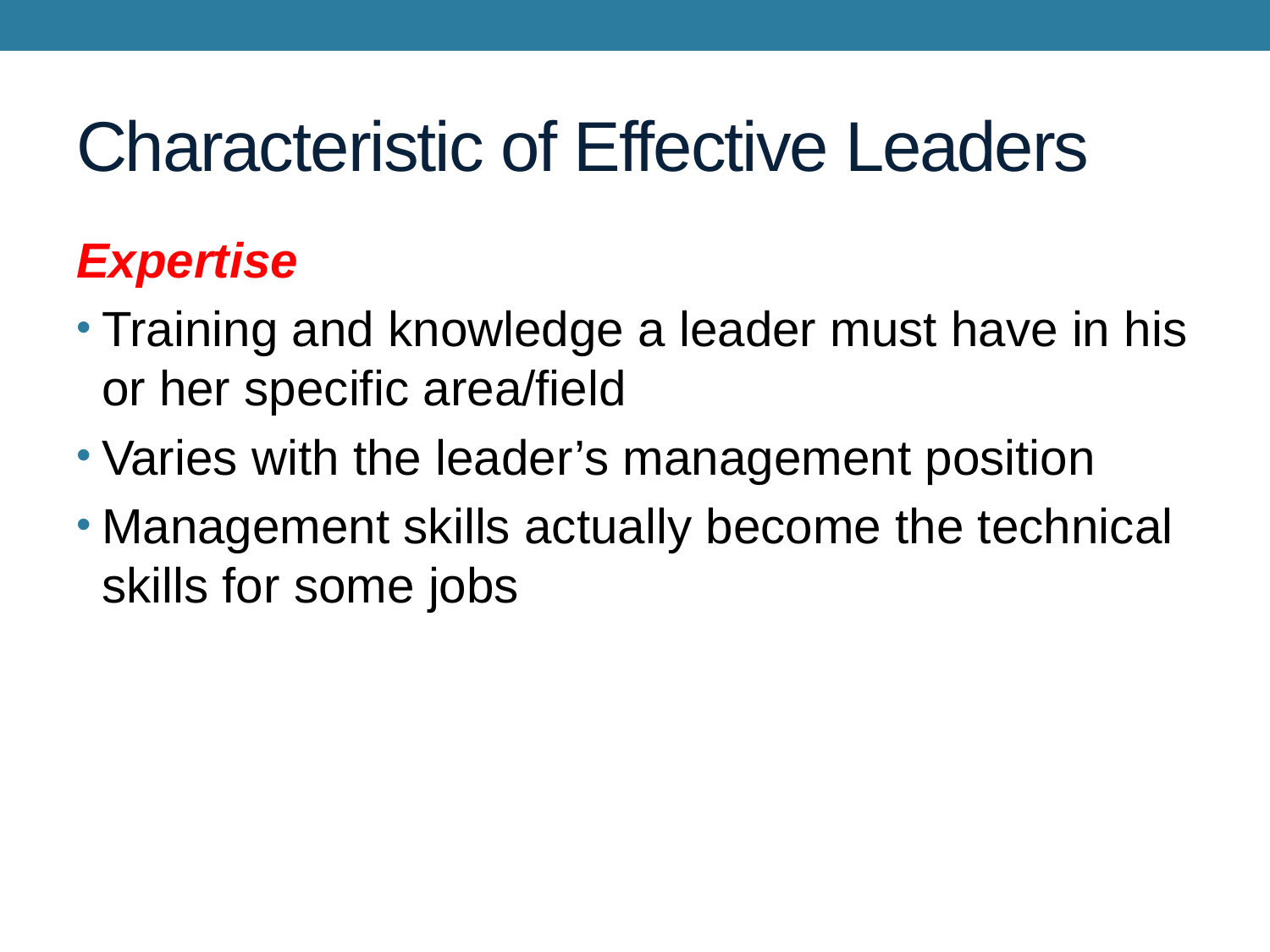

# Characteristic of Effective Leaders
Expertise
Training and knowledge a leader must have in his or her specific area/field
Varies with the leader’s management position
Management skills actually become the technical skills for some jobs